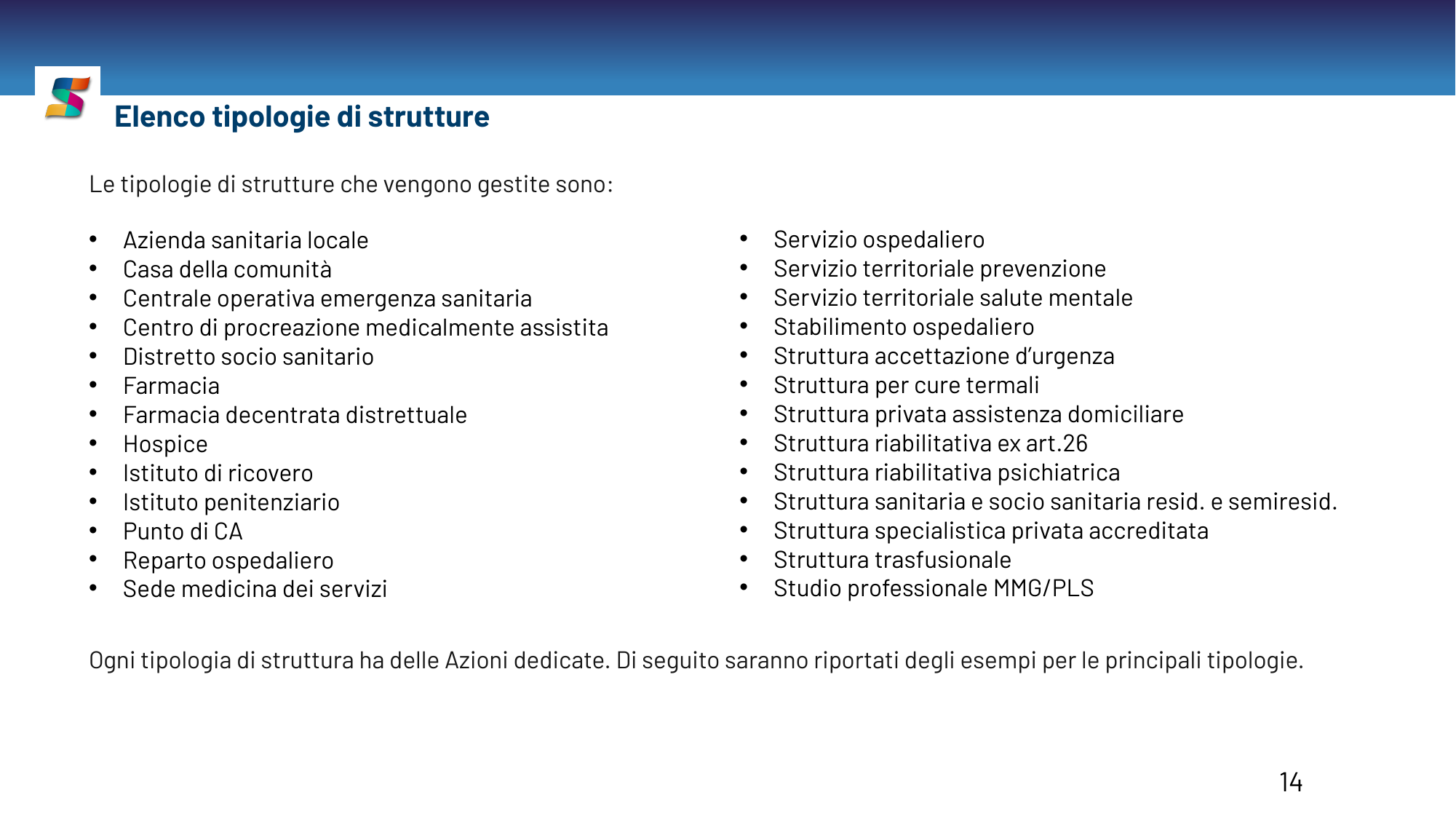

Elenco tipologie di strutture
Le tipologie di strutture che vengono gestite sono:
Servizio ospedaliero
Servizio territoriale prevenzione
Servizio territoriale salute mentale
Stabilimento ospedaliero
Struttura accettazione d’urgenza
Struttura per cure termali
Struttura privata assistenza domiciliare
Struttura riabilitativa ex art.26
Struttura riabilitativa psichiatrica
Struttura sanitaria e socio sanitaria resid. e semiresid.
Struttura specialistica privata accreditata
Struttura trasfusionale
Studio professionale MMG/PLS
Azienda sanitaria locale
Casa della comunità
Centrale operativa emergenza sanitaria
Centro di procreazione medicalmente assistita
Distretto socio sanitario
Farmacia
Farmacia decentrata distrettuale
Hospice
Istituto di ricovero
Istituto penitenziario
Punto di CA
Reparto ospedaliero
Sede medicina dei servizi

Ogni tipologia di struttura ha delle Azioni dedicate. Di seguito saranno riportati degli esempi per le principali tipologie.
14